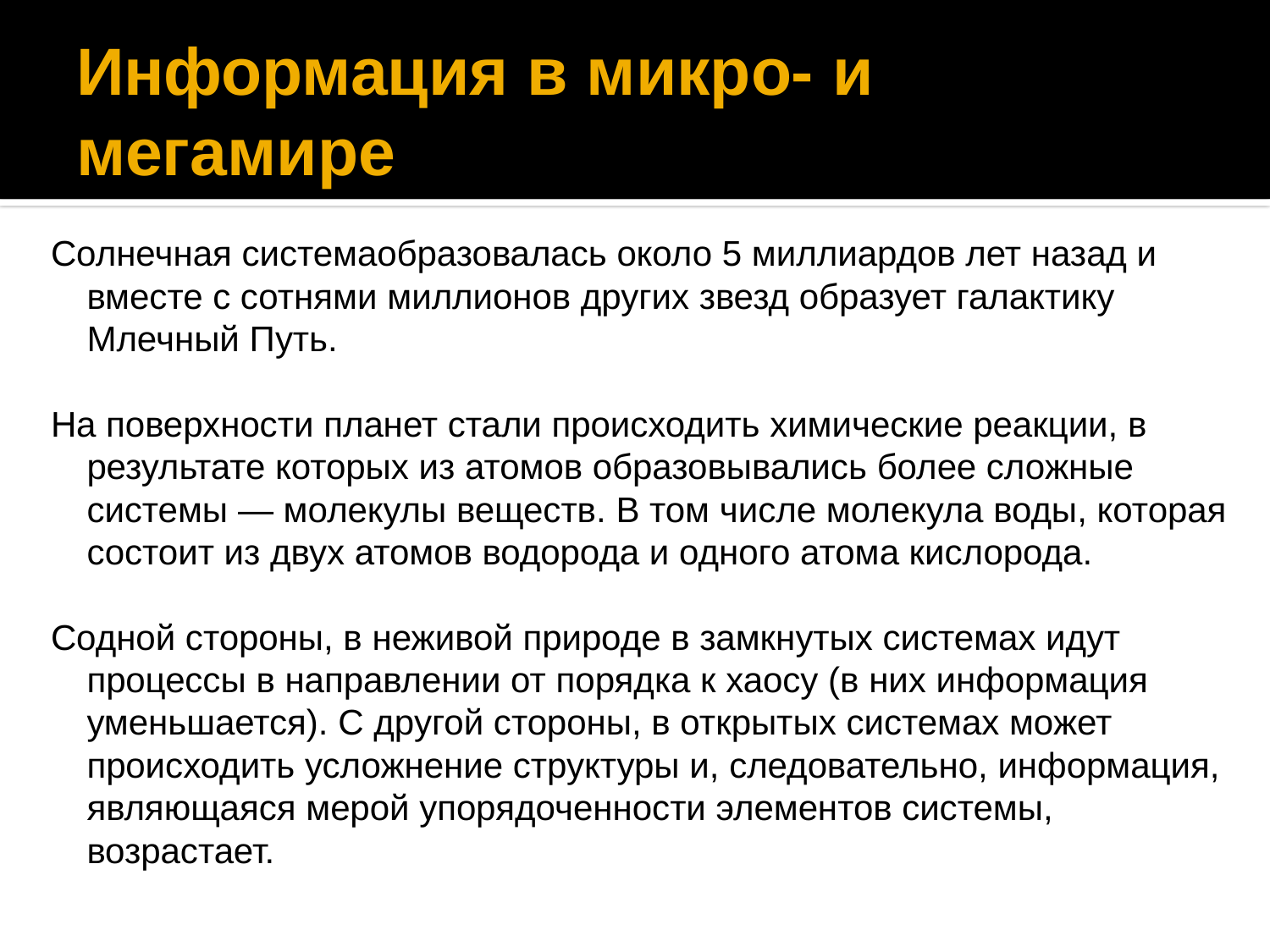

# Информация в микро- и мегамире
Солнечная системаобразовалась около 5 миллиардов лет назад и вместе с сотнями миллионов других звезд образует галактику Млечный Путь.

На поверхности планет стали происходить химические реакции, в результате которых из атомов образовывались более сложные системы — молекулы веществ. В том числе молекула воды, которая состоит из двух атомов водорода и одного атома кислорода.

Содной стороны, в неживой природе в замкнутых системах идут процессы в направлении от порядка к хаосу (в них информация уменьшается). С другой стороны, в открытых системах может происходить усложнение структуры и, следовательно, информация, являющаяся мерой упорядоченности элементов системы, возрастает.